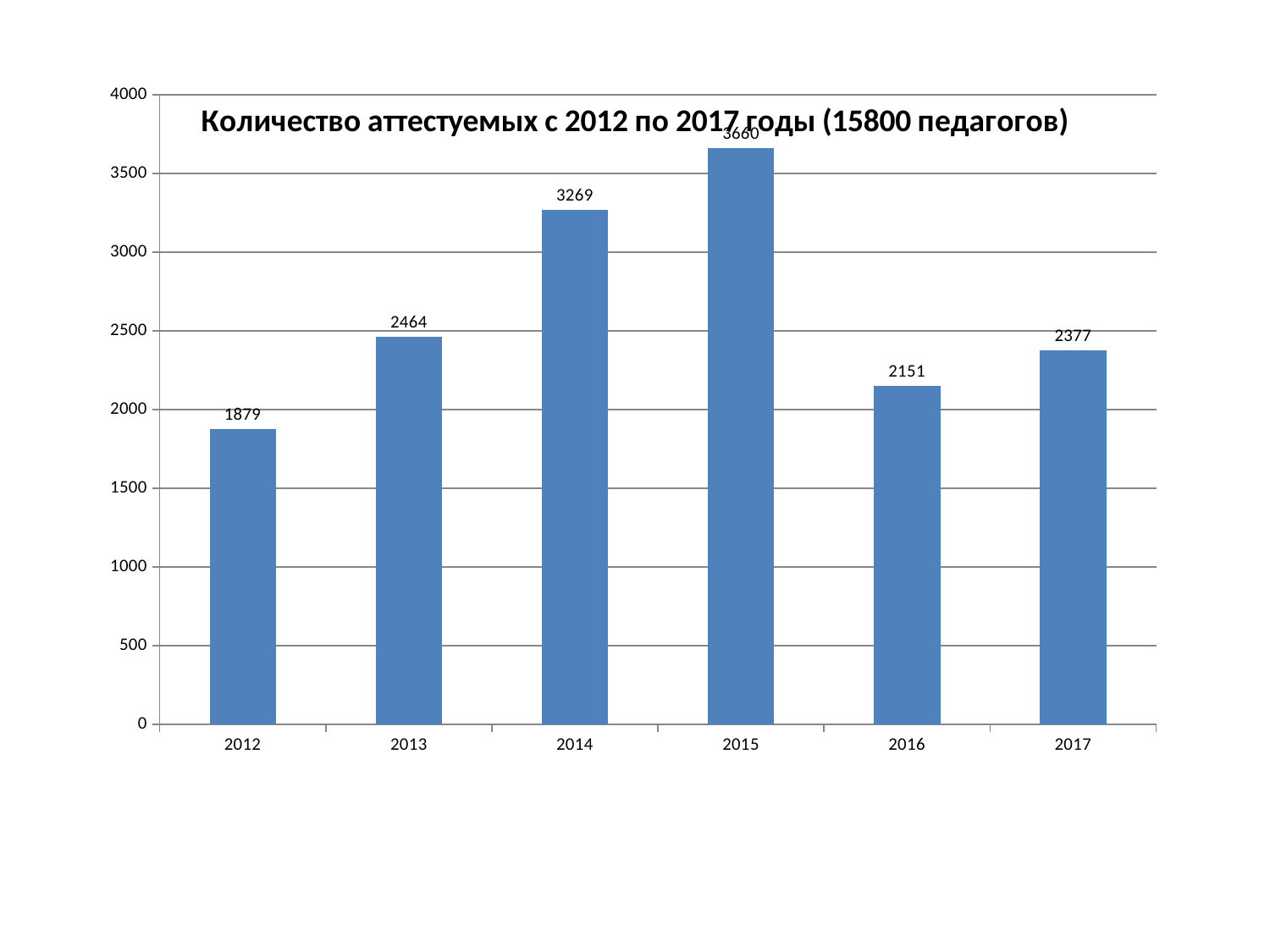

### Chart: Количество аттестуемых с 2012 по 2017 годы (15800 педагогов)

| Category |  |
|---|---|
| 2012 | 1879.0 |
| 2013 | 2464.0 |
| 2014 | 3269.0 |
| 2015 | 3660.0 |
| 2016 | 2151.0 |
| 2017 | 2377.0 |